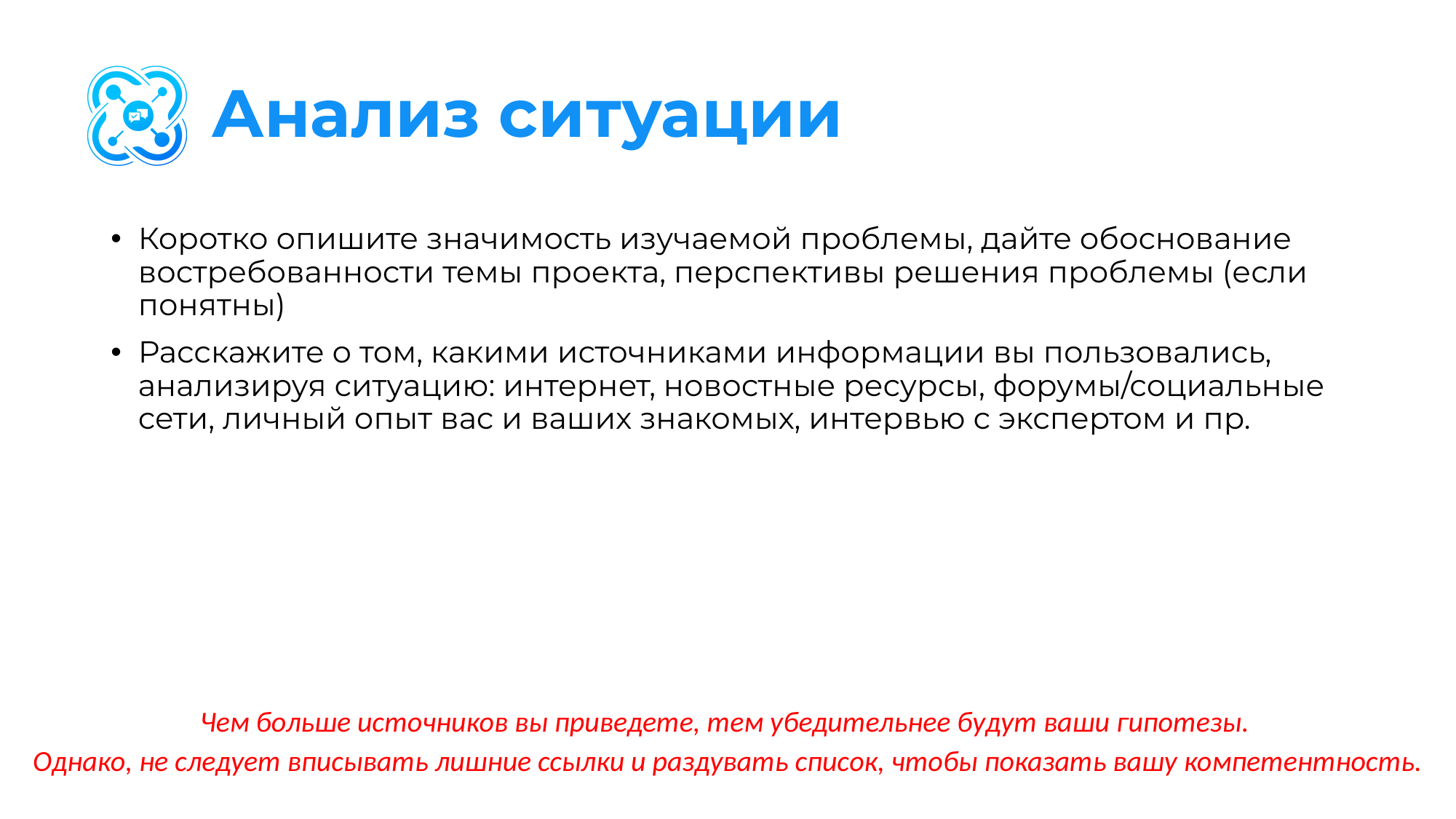

# Анализ ситуации
Коротко опишите значимость изучаемой проблемы, дайте обоснование востребованности темы проекта, перспективы решения проблемы (если понятны)
Расскажите о том, какими источниками информации вы пользовались, анализируя ситуацию: интернет, новостные ресурсы, форумы/социальные сети, личный опыт вас и ваших знакомых, интервью с экспертом и пр.

Чем больше источников вы приведете, тем убедительнее будут ваши гипотезы.
Однако, не следует вписывать лишние ссылки и раздувать список, чтобы показать вашу компетентность.